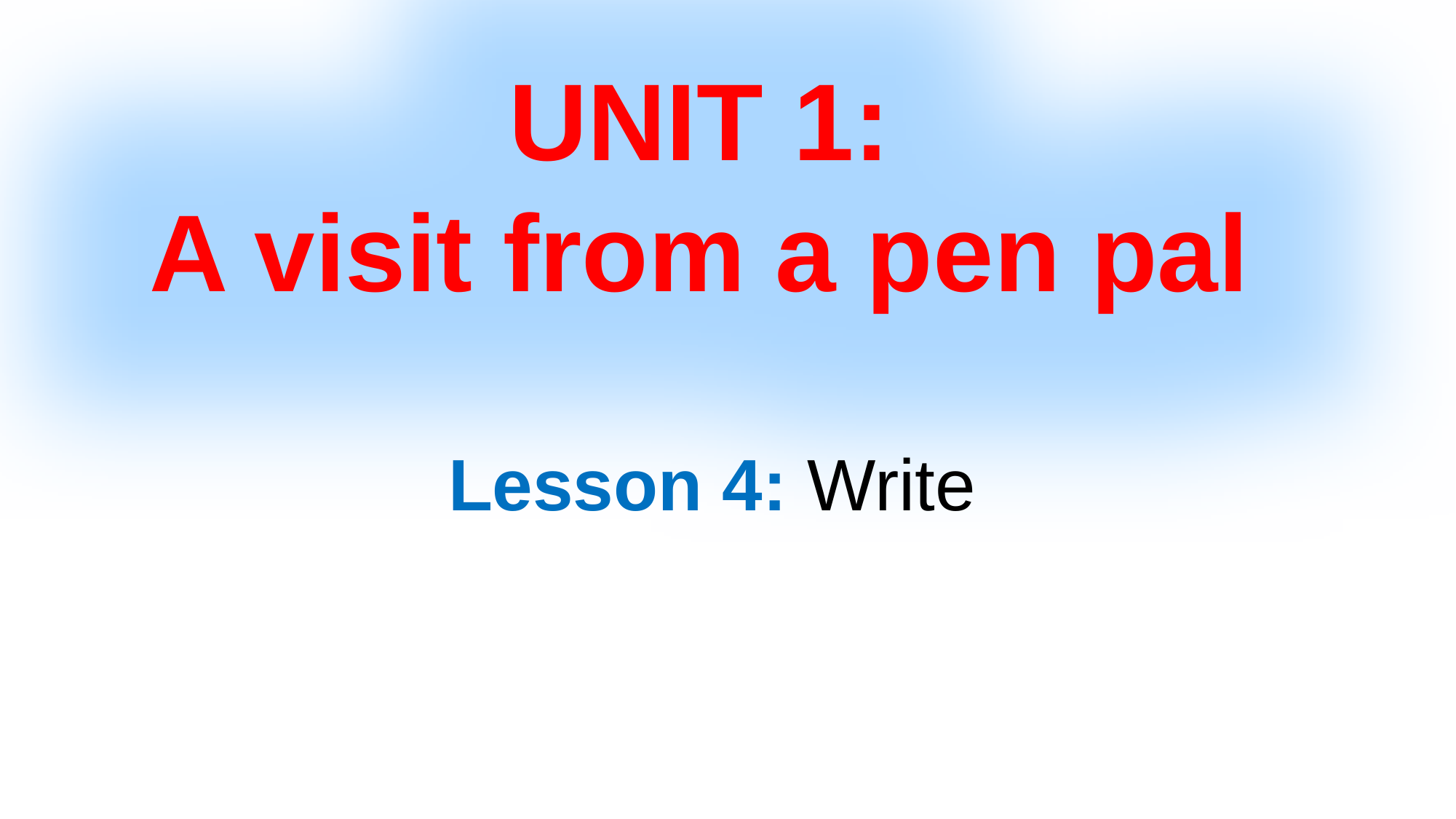

UNIT 1:
A visit from a pen pal
Lesson 4: Write